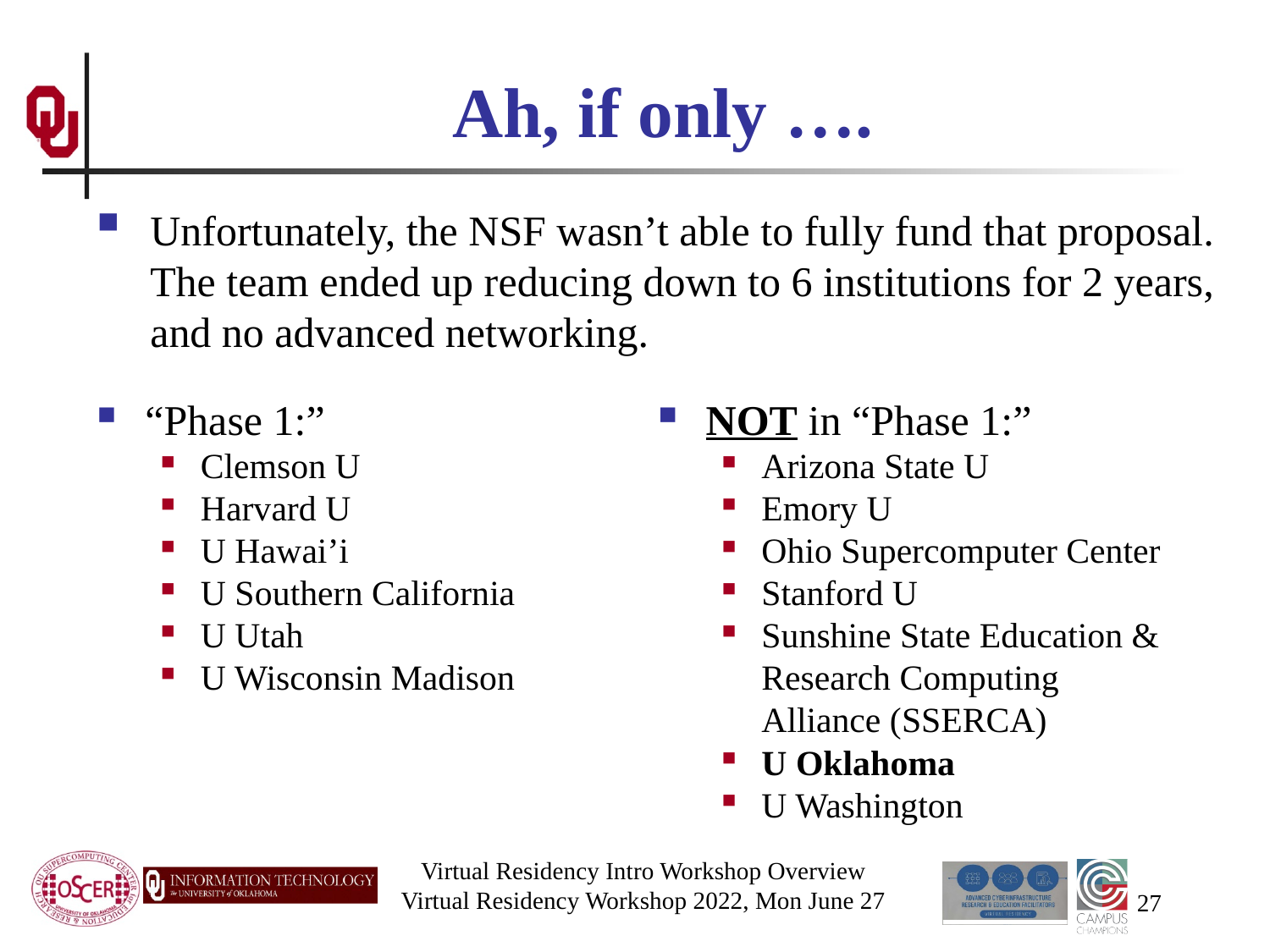

# Ah, if only ….

“Phase 1:”
Clemson U
Harvard U
U Hawai’i
U Southern California
U Utah
U Wisconsin Madison

NOT in “Phase 1:”
Arizona State U
Emory U
Ohio Supercomputer Center
Stanford U
Sunshine State Education & Research Computing Alliance (SSERCA)
U Oklahoma
U Washington
Unfortunately, the NSF wasn’t able to fully fund that proposal. The team ended up reducing down to 6 institutions for 2 years, and no advanced networking.
Virtual Residency Intro Workshop Overview
Virtual Residency Workshop 2022, Mon June 27
27